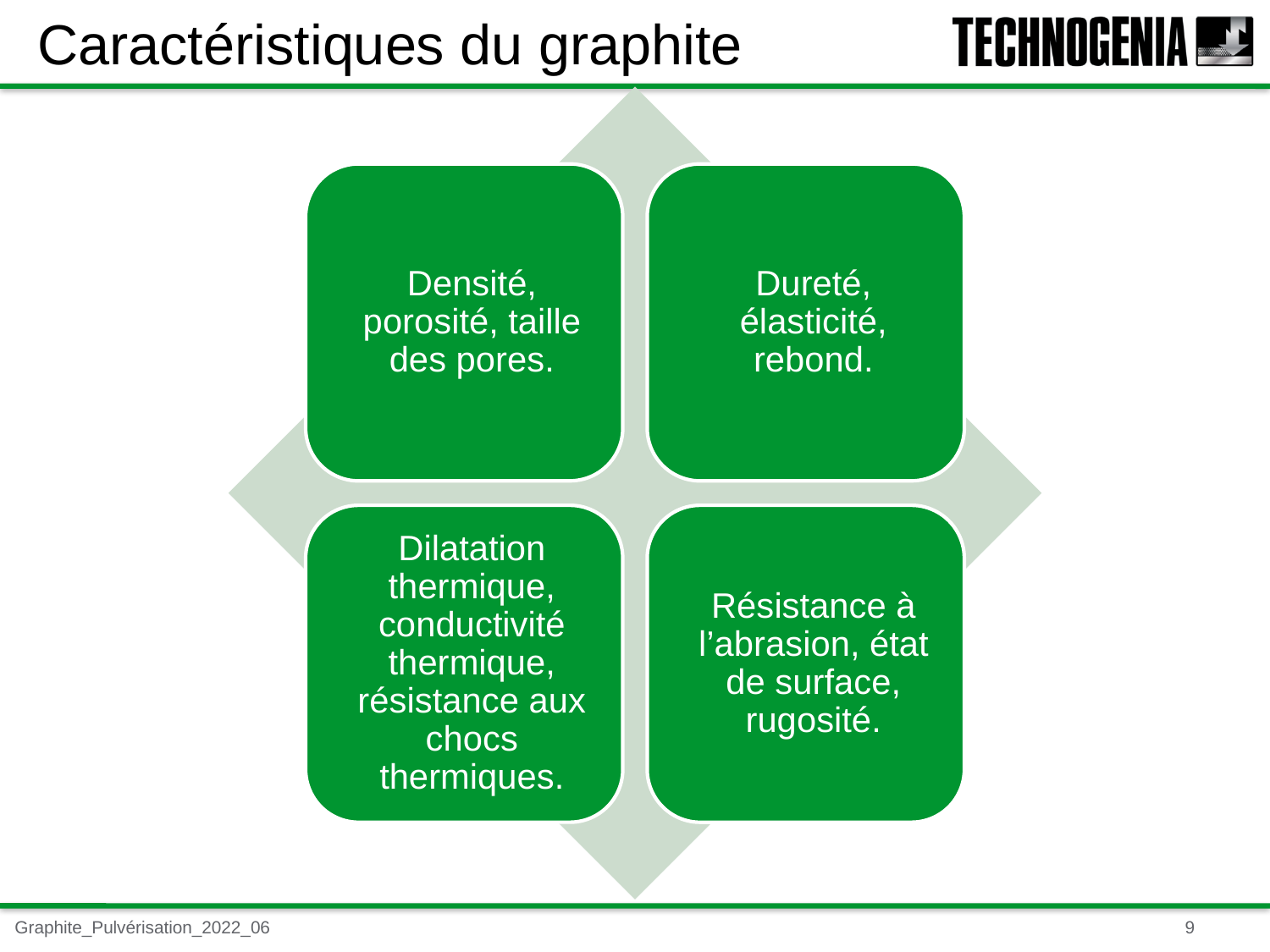

Caractéristiques du graphite
Densité, porosité, taille des pores.
Dureté, élasticité, rebond.
Dilatation thermique, conductivité thermique, résistance aux chocs thermiques.
Résistance à l’abrasion, état de surface, rugosité.